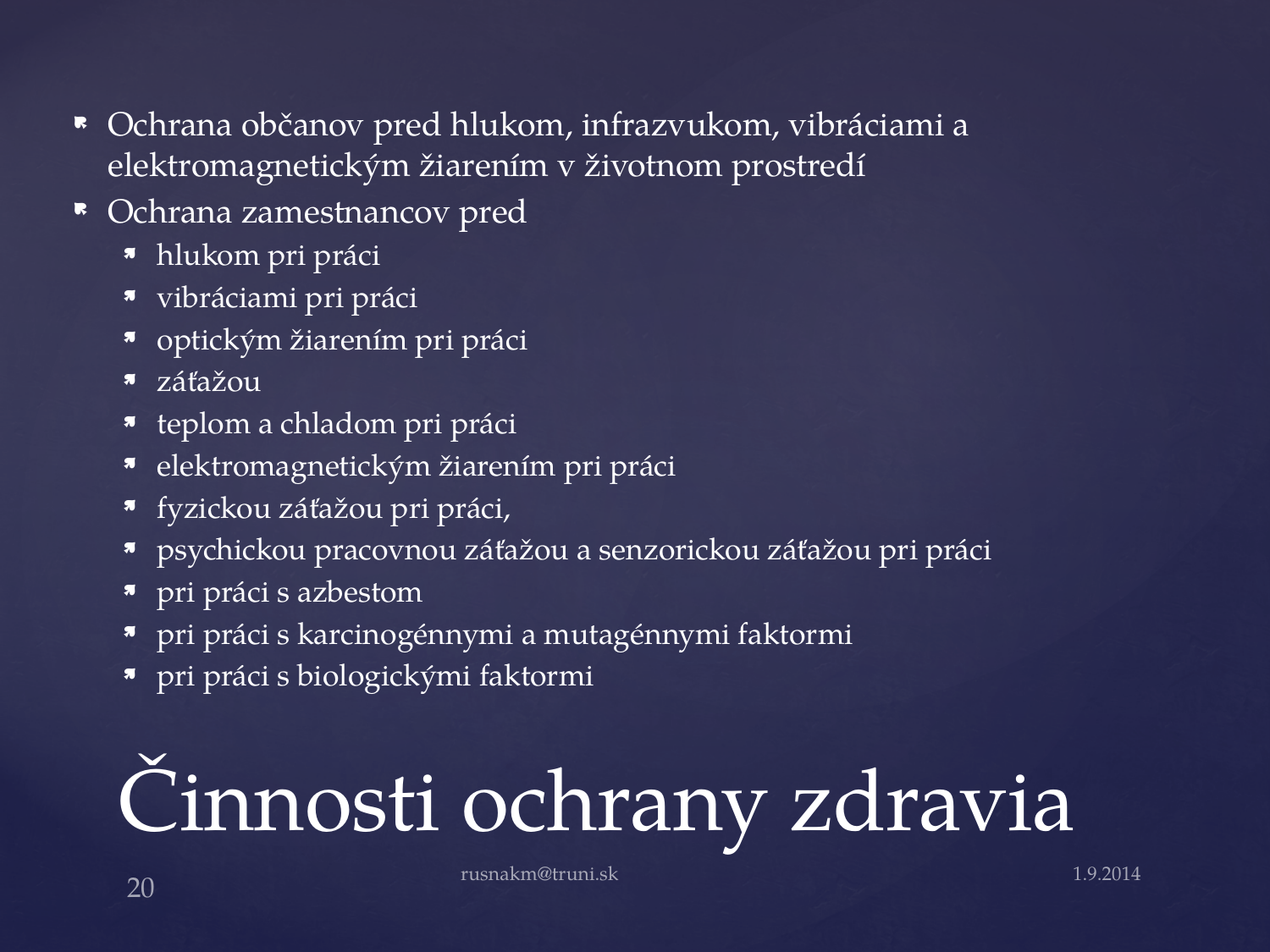

Ochrana občanov pred hlukom, infrazvukom, vibráciami a elektromagnetickým žiarením v životnom prostredí
Ochrana zamestnancov pred
hlukom pri práci
vibráciami pri práci
optickým žiarením pri práci
záťažou
teplom a chladom pri práci
elektromagnetickým žiarením pri práci
fyzickou záťažou pri práci,
psychickou pracovnou záťažou a senzorickou záťažou pri práci
pri práci s azbestom
pri práci s karcinogénnymi a mutagénnymi faktormi
pri práci s biologickými faktormi
# Činnosti ochrany zdravia
rusnakm@truni.sk
1.9.2014
20